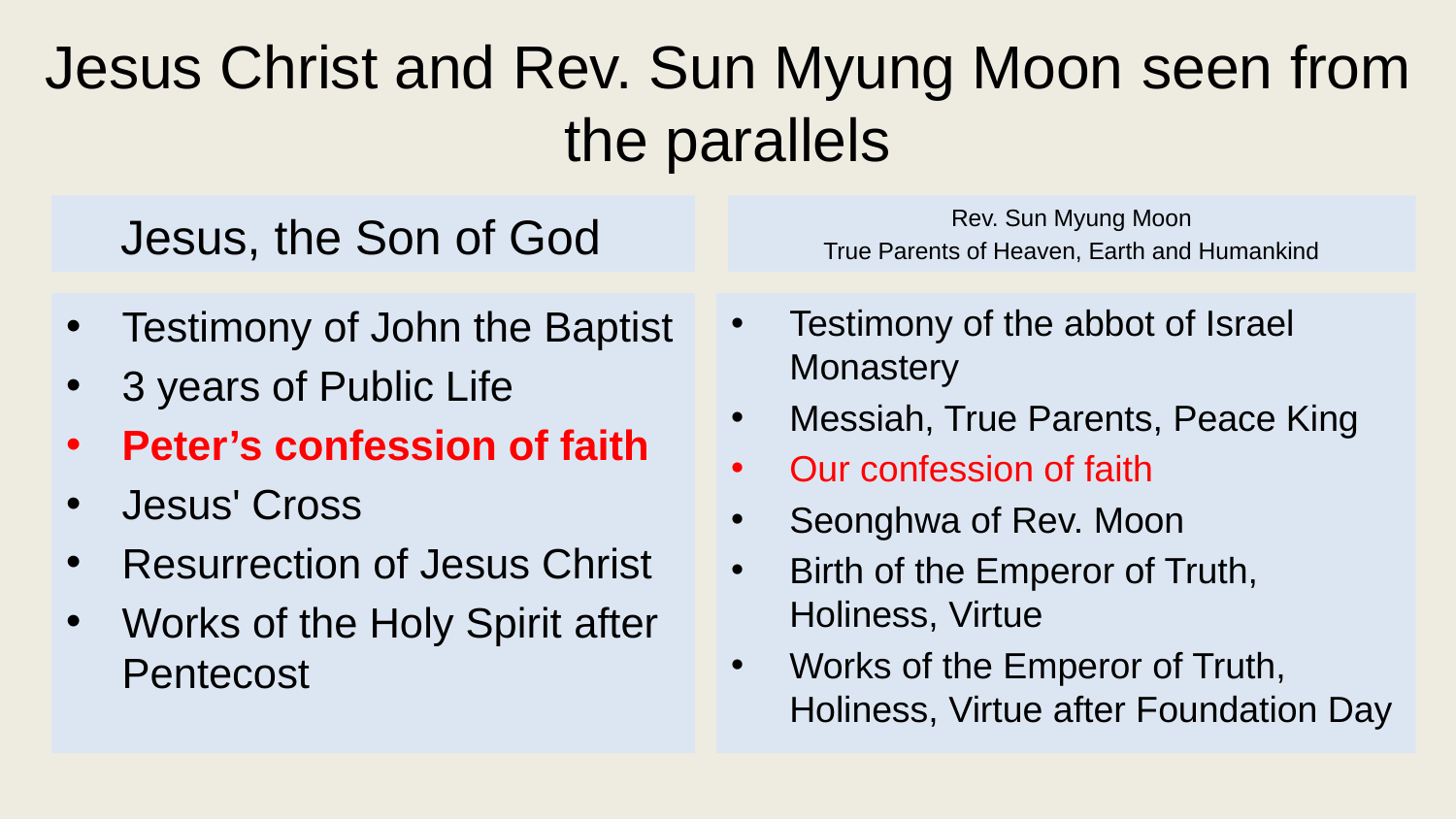

# Jesus Christ and Rev. Sun Myung Moon seen from the parallels
    Jesus, the Son of God
Rev. Sun Myung Moon
True Parents of Heaven, Earth and Humankind
Testimony of John the Baptist
3 years of Public Life
Peter’s confession of faith
Jesus' Cross
Resurrection of Jesus Christ
Works of the Holy Spirit after Pentecost
Testimony of the abbot of Israel Monastery
Messiah, True Parents, Peace King
Our confession of faith
Seonghwa of Rev. Moon
Birth of the Emperor of Truth, Holiness, Virtue
Works of the Emperor of Truth, Holiness, Virtue after Foundation Day